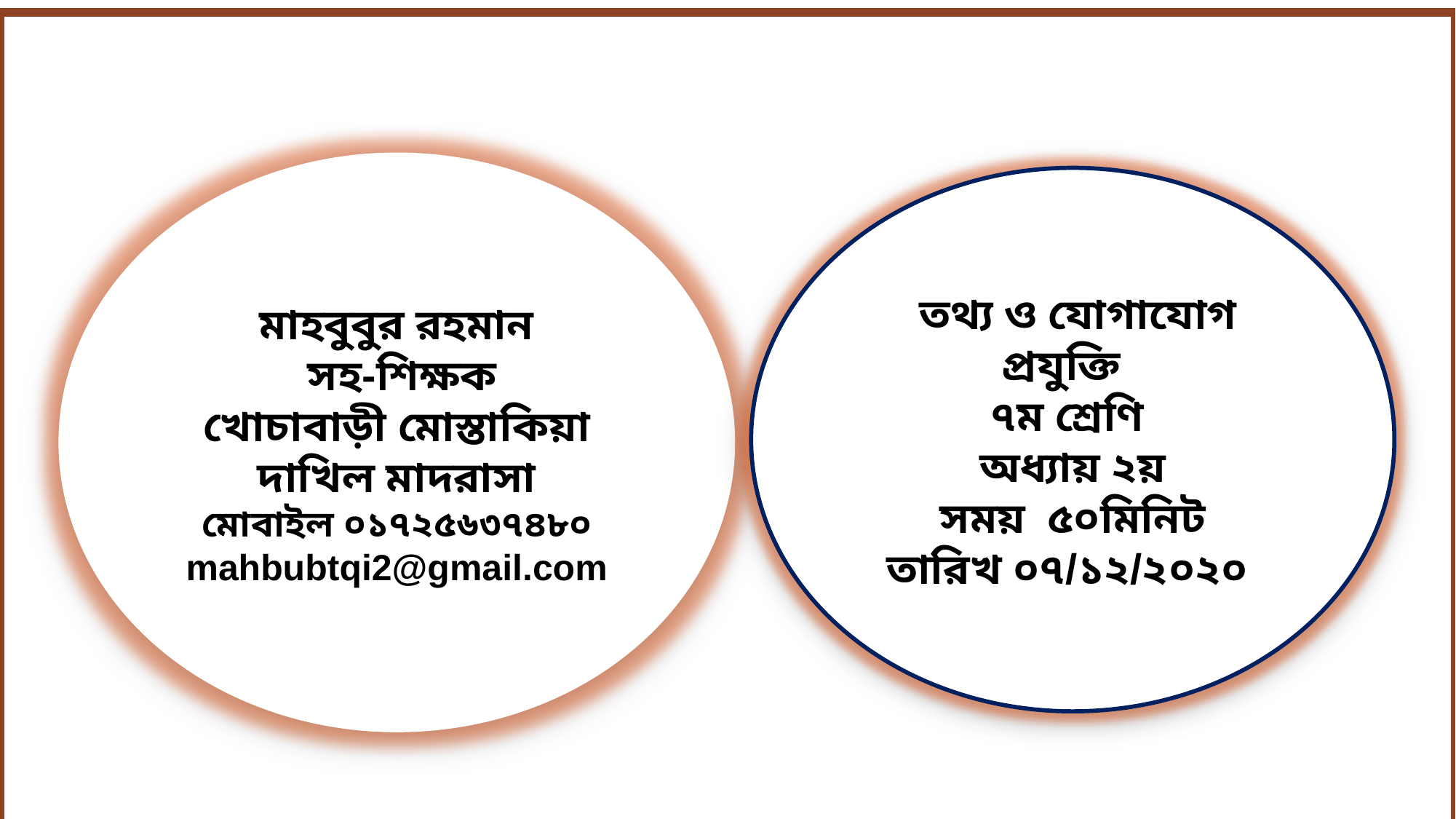

মাহবুবুর রহমান
 সহ-শিক্ষক
খোচাবাড়ী মোস্তাকিয়া দাখিল মাদরাসা
মোবাইল ০১৭২৫৬৩৭৪৮০
mahbubtqi2@gmail.com
 তথ্য ও যোগাযোগ প্রযুক্তি
৭ম শ্রেণি
অধ্যায় ২য়
সময়  ৫০মিনিট
তারিখ ০৭/১২/২০২০